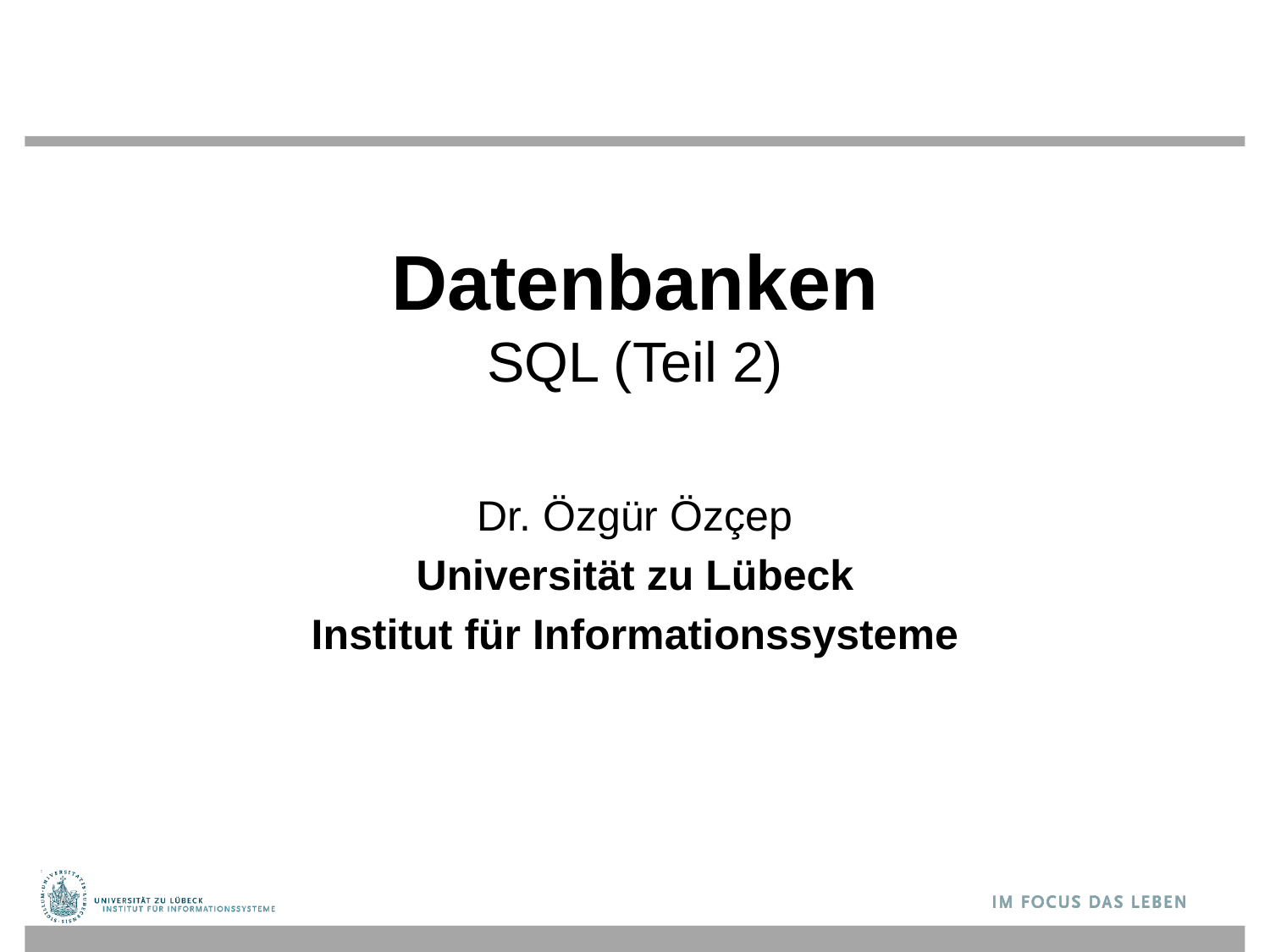

# Datenbanken SQL (Teil 2)
Dr. Özgür Özçep
Universität zu Lübeck
Institut für Informationssysteme